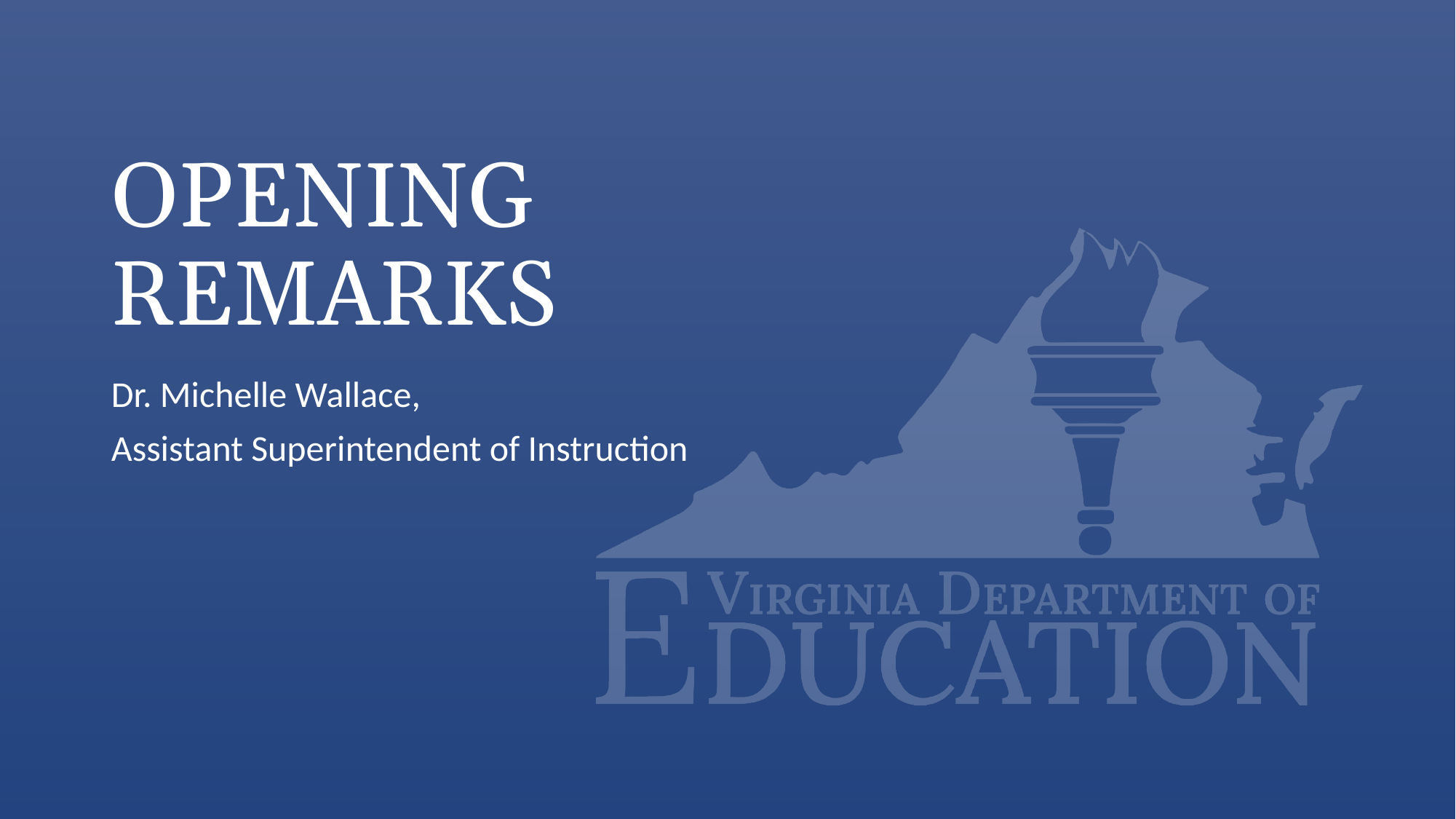

# Opening Remarks
Dr. Michelle Wallace,
Assistant Superintendent of Instruction